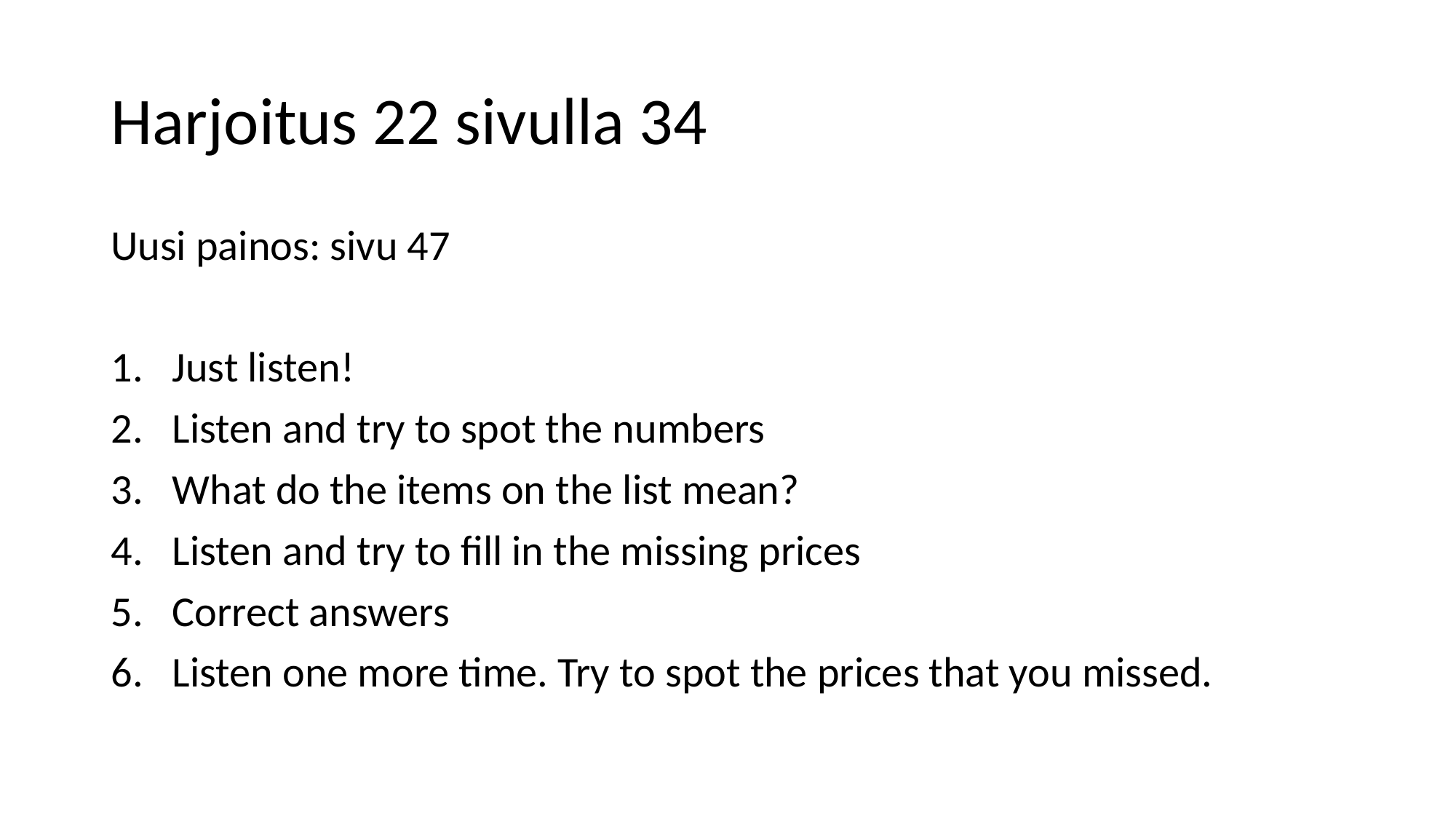

# Harjoitus 22 sivulla 34
Uusi painos: sivu 47

Just listen!
Listen and try to spot the numbers
What do the items on the list mean?
Listen and try to fill in the missing prices
Correct answers
Listen one more time. Try to spot the prices that you missed.